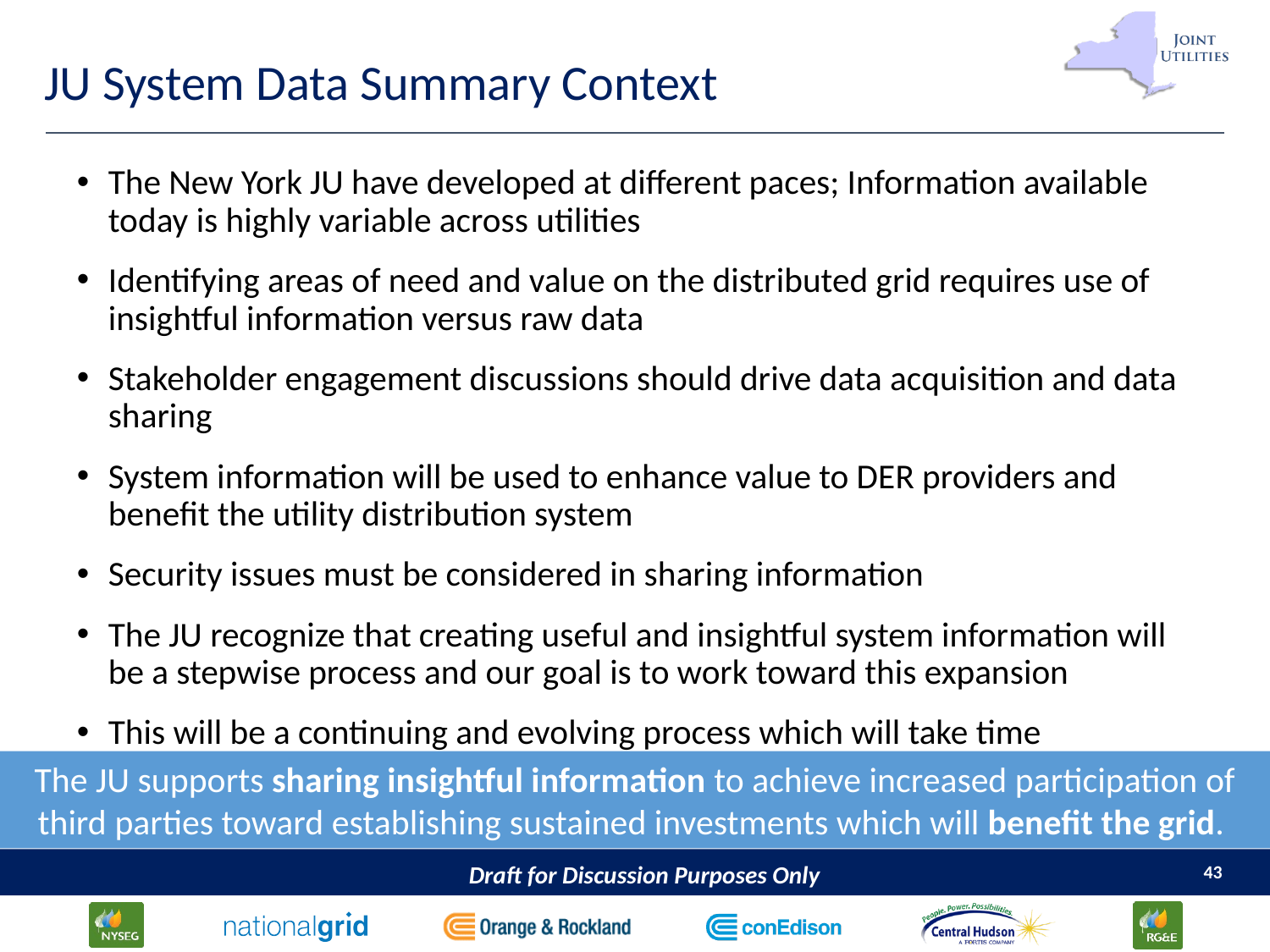

# JU System Data Summary Context
The New York JU have developed at different paces; Information available today is highly variable across utilities
Identifying areas of need and value on the distributed grid requires use of insightful information versus raw data
Stakeholder engagement discussions should drive data acquisition and data sharing
System information will be used to enhance value to DER providers and benefit the utility distribution system
Security issues must be considered in sharing information
The JU recognize that creating useful and insightful system information will be a stepwise process and our goal is to work toward this expansion
This will be a continuing and evolving process which will take time

The JU supports sharing insightful information to achieve increased participation of third parties toward establishing sustained investments which will benefit the grid.